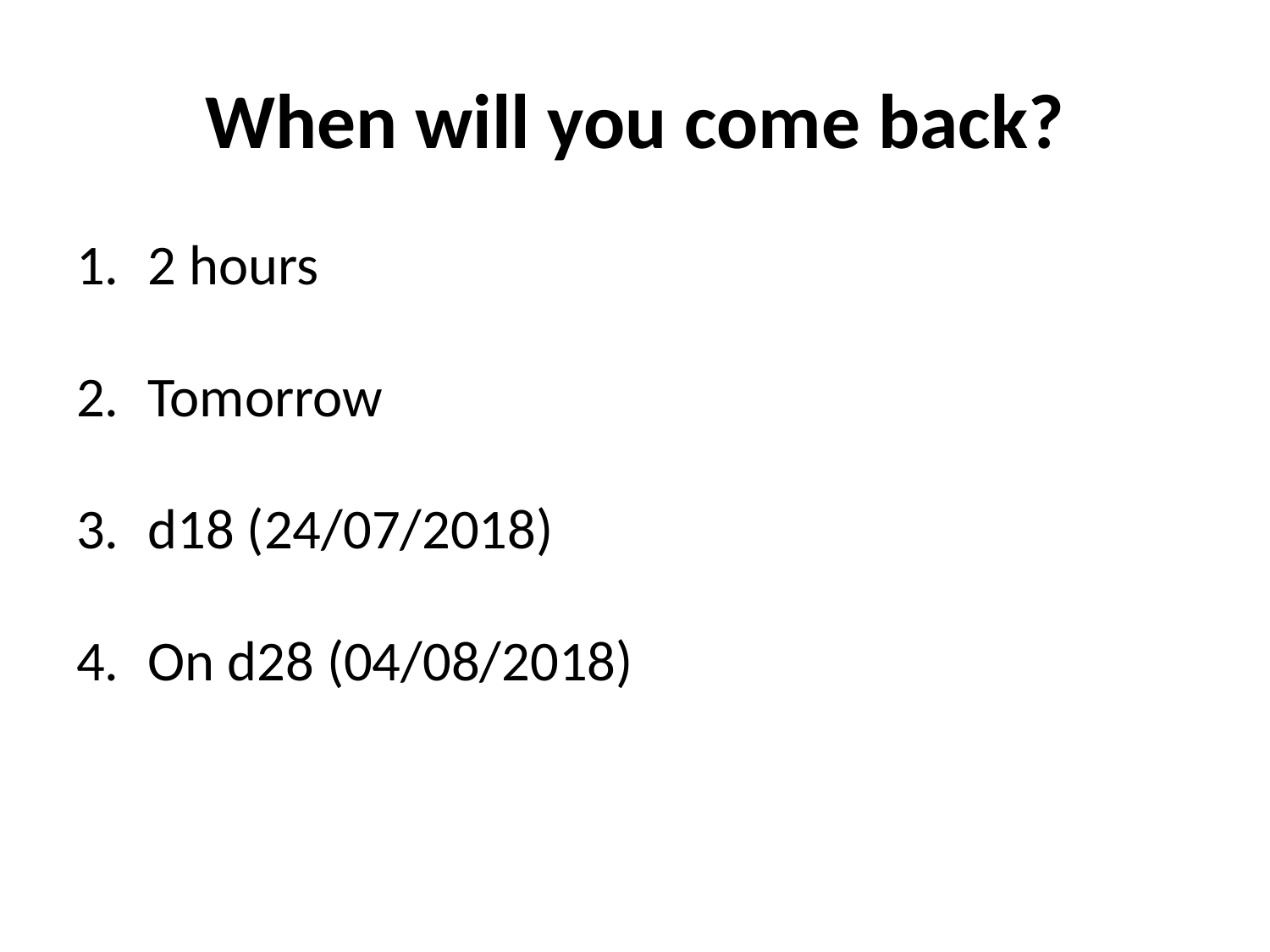

# When will you come back?
2 hours
Tomorrow
d18 (24/07/2018)
On d28 (04/08/2018)